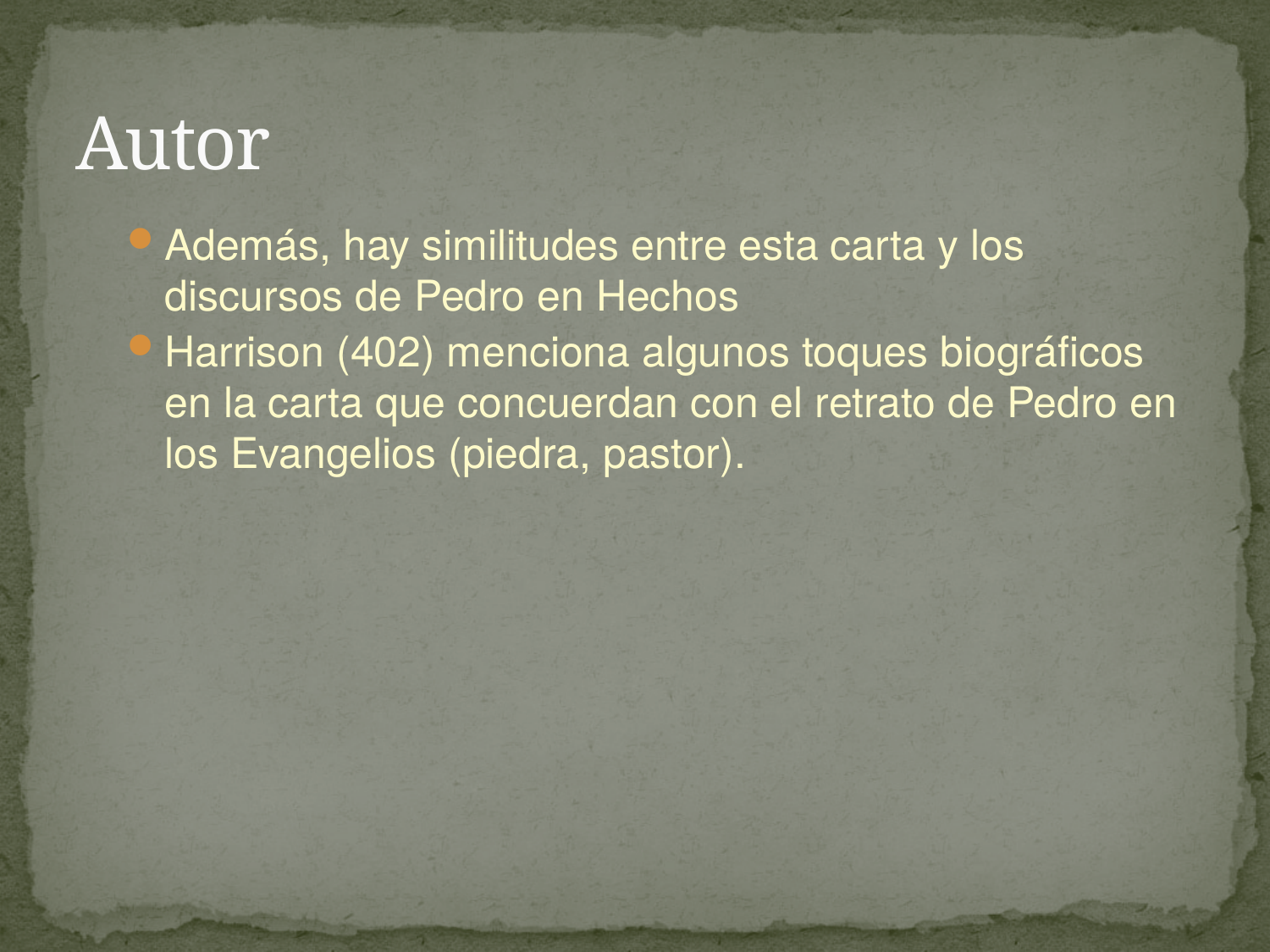

# Autor
Además, hay similitudes entre esta carta y los discursos de Pedro en Hechos
Harrison (402) menciona algunos toques biográficos en la carta que concuerdan con el retrato de Pedro en los Evangelios (piedra, pastor).